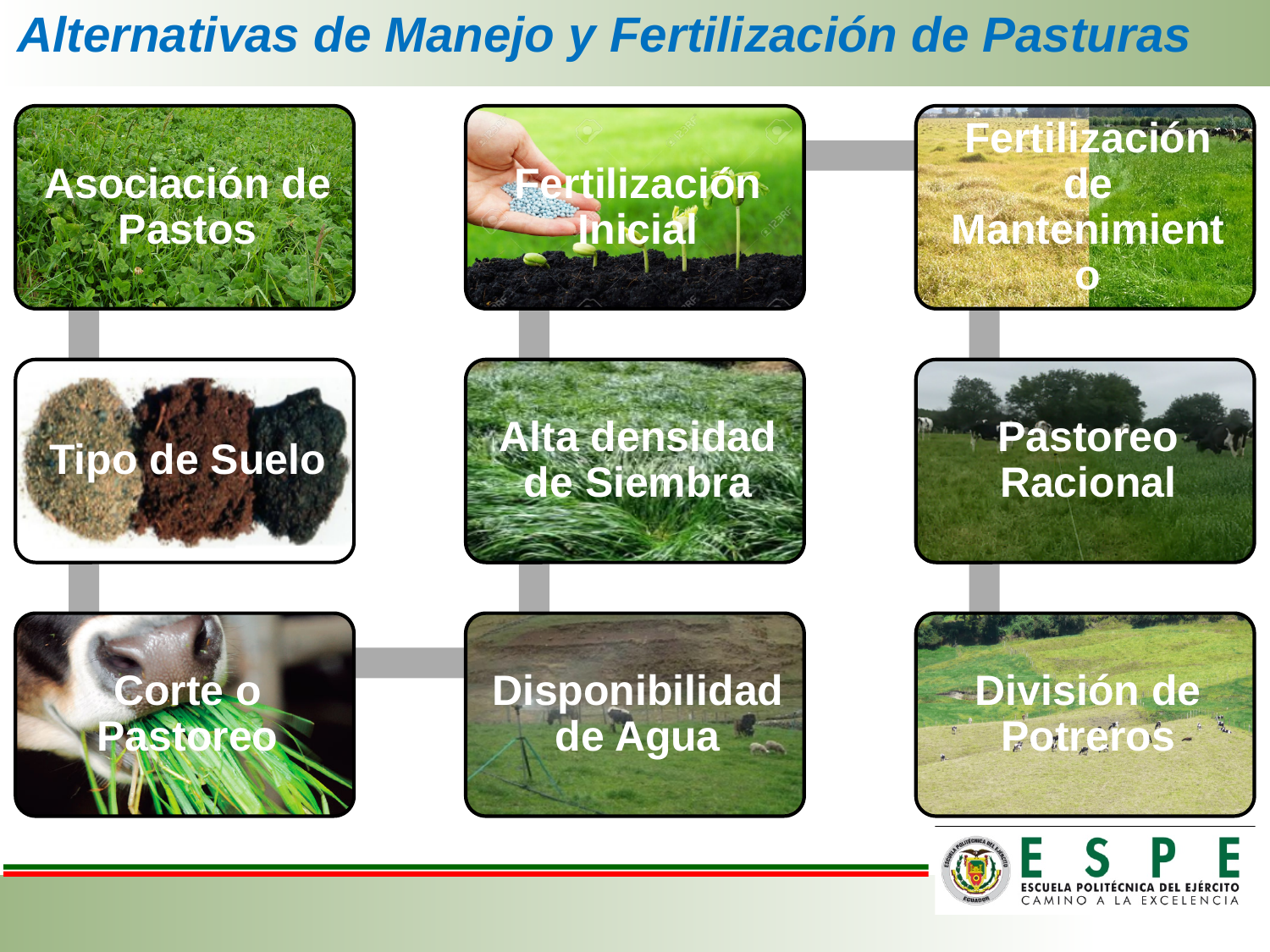

# Alternativas de Manejo y Fertilización de Pasturas
Asociación de Pastos
Tipo de Suelo
Corte o Pastoreo
Disponibilidad de Agua
Alta densidad de Siembra
Fertilización Inicial
Fertilización de Mantenimiento
Pastoreo Racional
División de Potreros